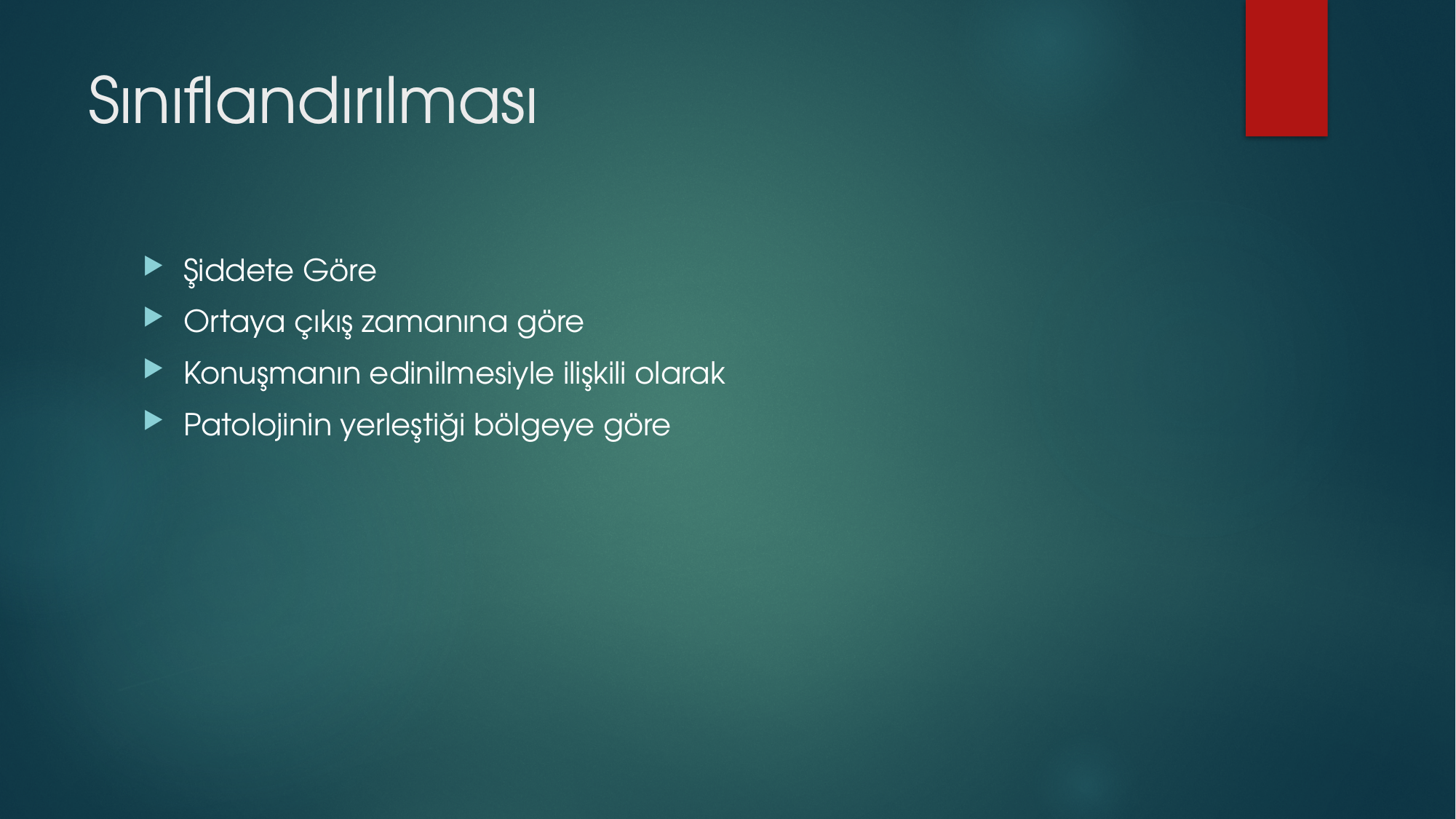

# Sınıflandırılması
Şiddete Göre
Ortaya çıkış zamanına göre
Konuşmanın edinilmesiyle ilişkili olarak
Patolojinin yerleştiği bölgeye göre